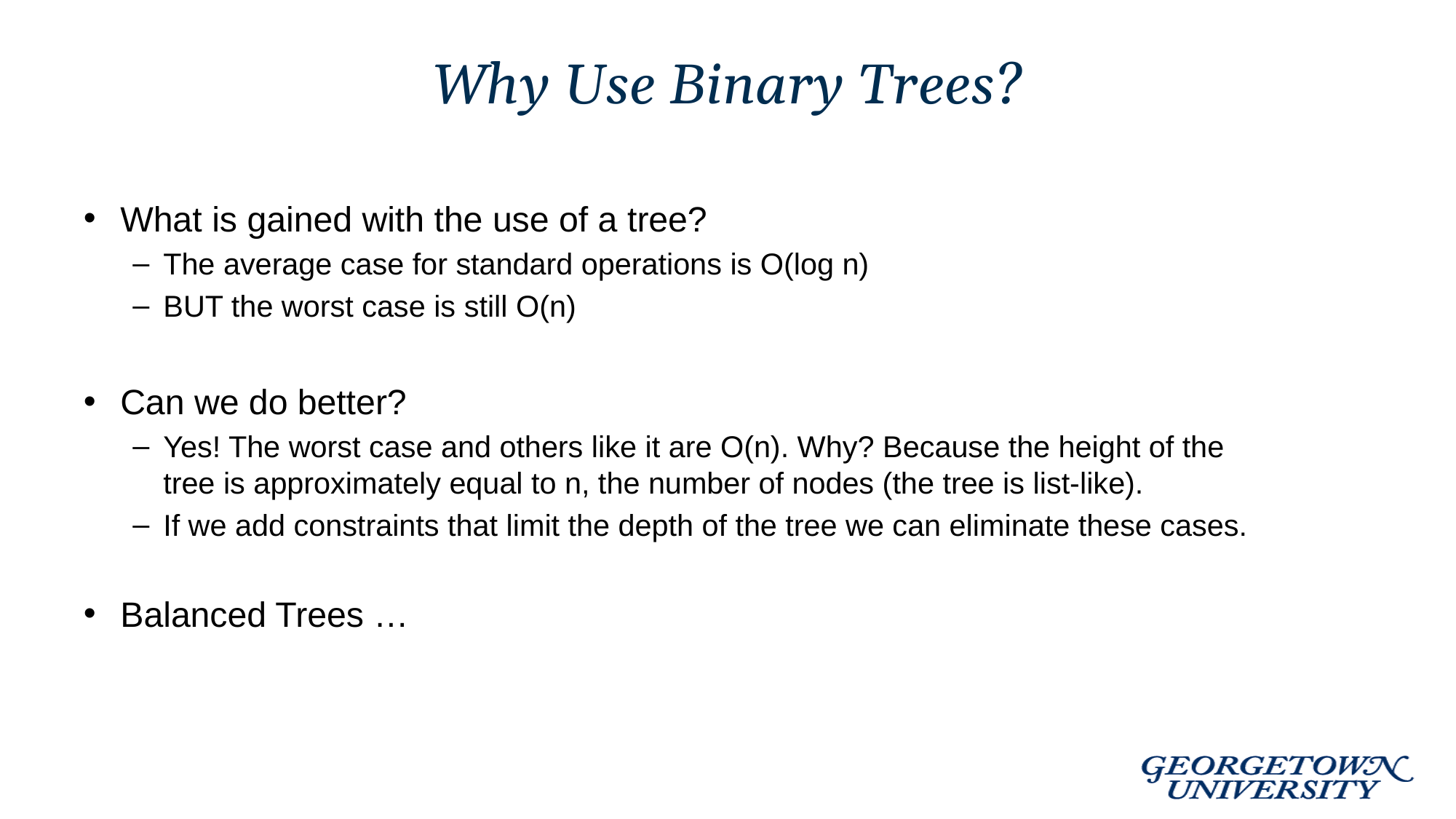

# Why Use Binary Trees?
What is gained with the use of a tree?
The average case for standard operations is O(log n)
BUT the worst case is still O(n)

Can we do better?
Yes! The worst case and others like it are O(n). Why? Because the height of the tree is approximately equal to n, the number of nodes (the tree is list-like).
If we add constraints that limit the depth of the tree we can eliminate these cases.

Balanced Trees …